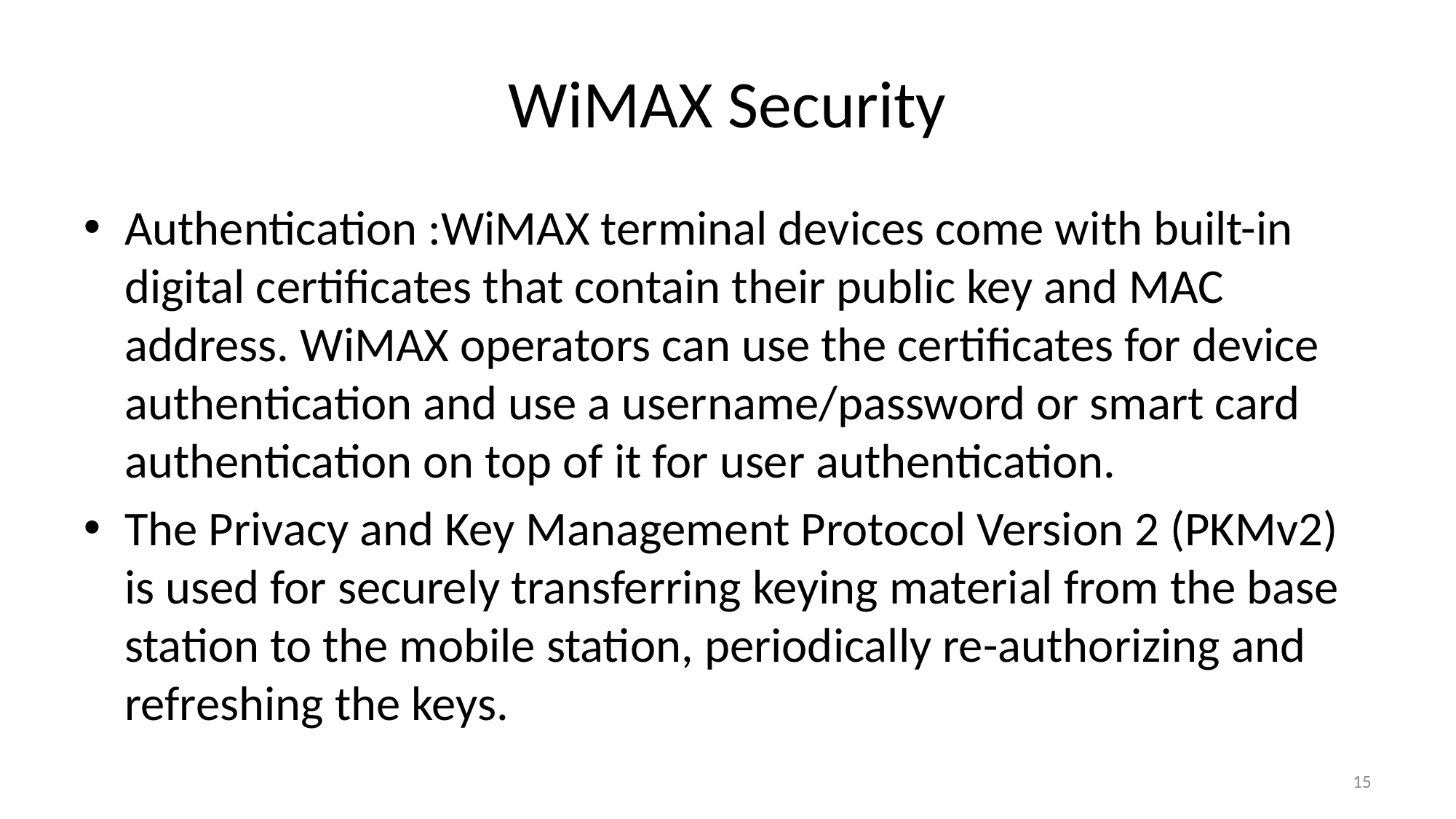

# WiMAX Security
Authentication :WiMAX terminal devices come with built-in digital certificates that contain their public key and MAC address. WiMAX operators can use the certificates for device authentication and use a username/password or smart card authentication on top of it for user authentication.
The Privacy and Key Management Protocol Version 2 (PKMv2) is used for securely transferring keying material from the base station to the mobile station, periodically re-authorizing and refreshing the keys.
15